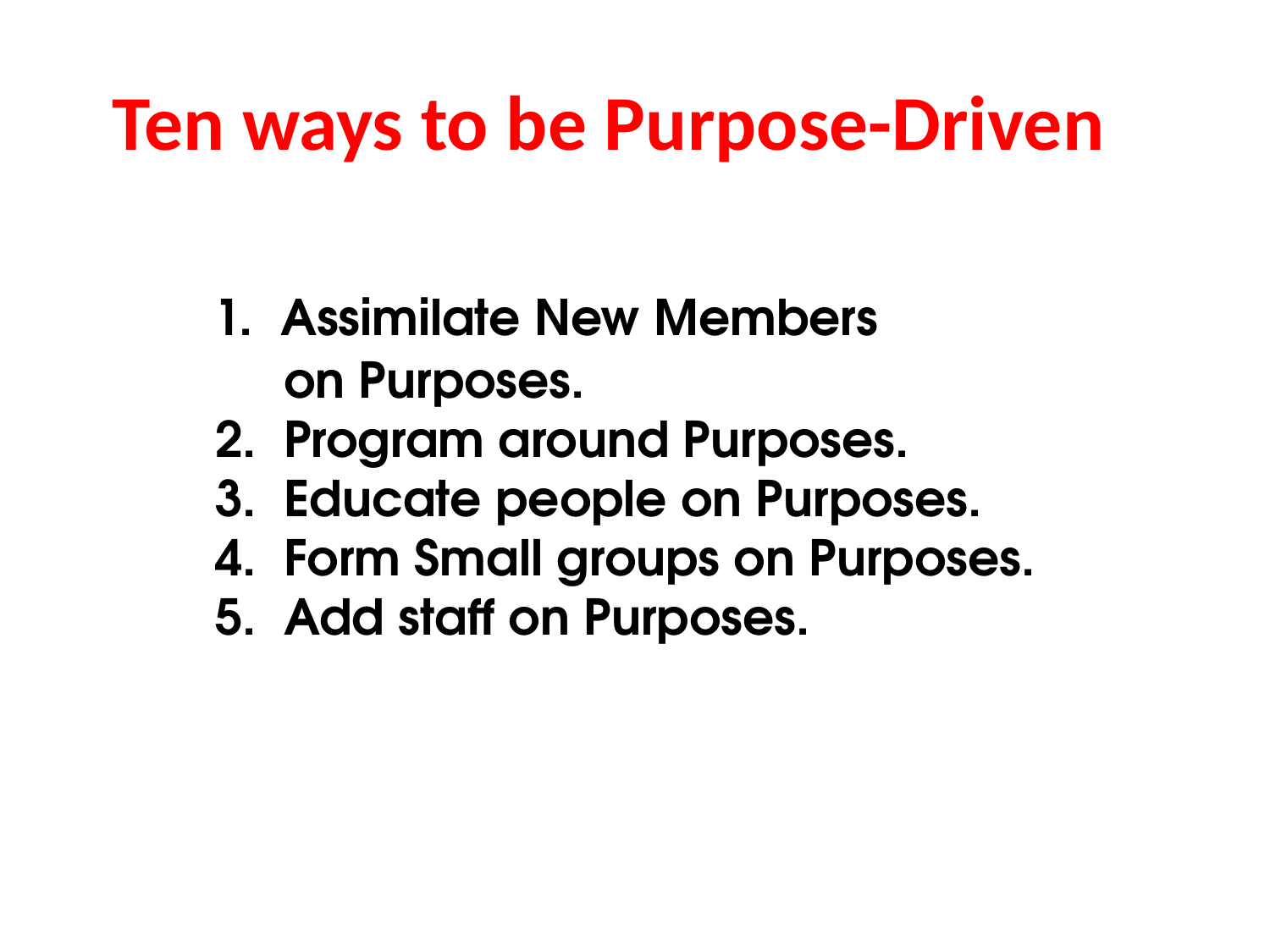

Ten ways to be Purpose-Driven
   1.  Assimilate New Members
         on Purposes.
    2.  Program around Purposes.
    3.  Educate people on Purposes.
    4.  Form Small groups on Purposes.
    5.  Add staff on Purposes.